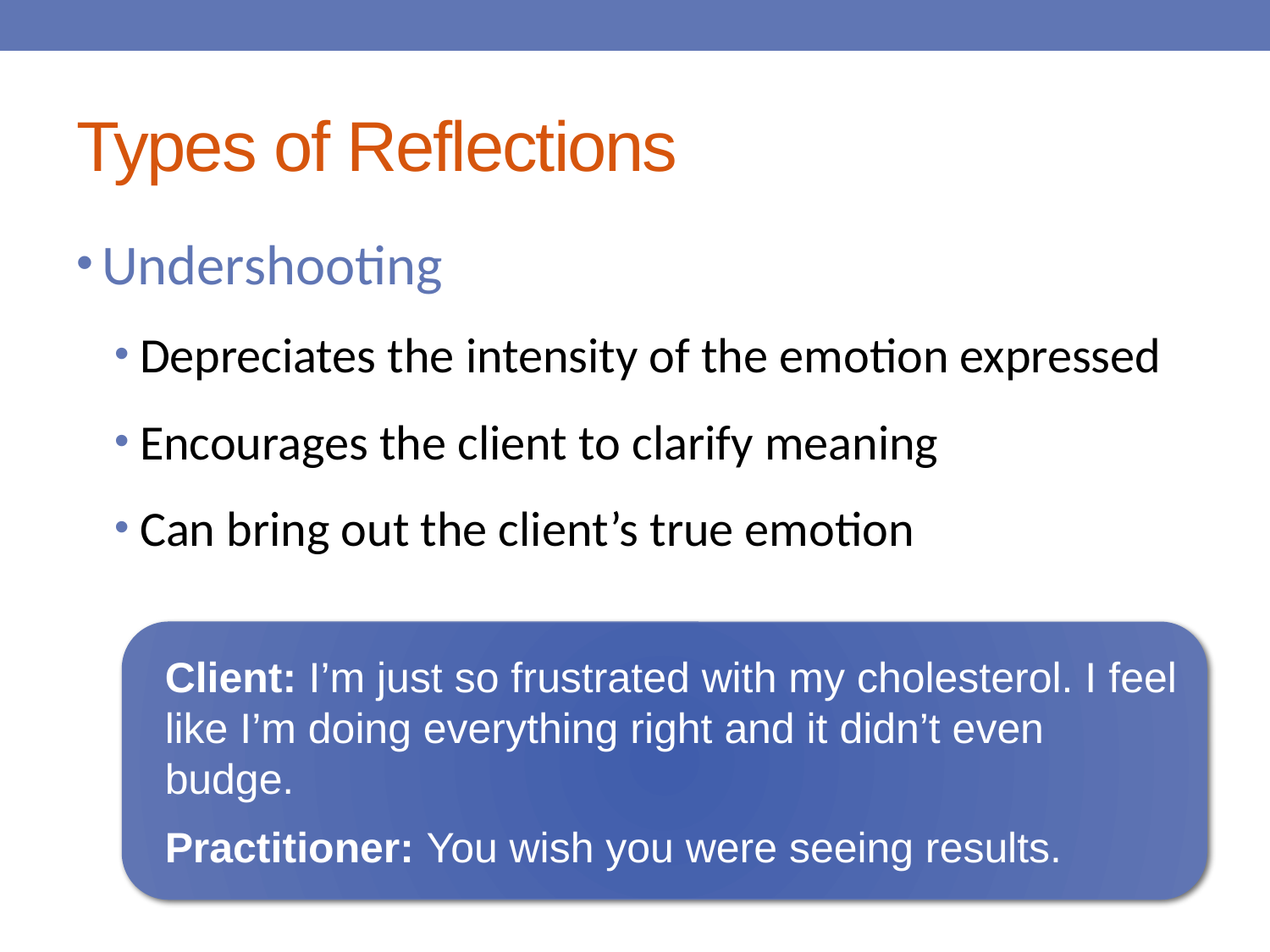

# Types of Reflections
Undershooting
Depreciates the intensity of the emotion expressed
Encourages the client to clarify meaning
Can bring out the client’s true emotion
Client: I’m just so frustrated with my cholesterol. I feel like I’m doing everything right and it didn’t even budge.
Practitioner: You wish you were seeing results.